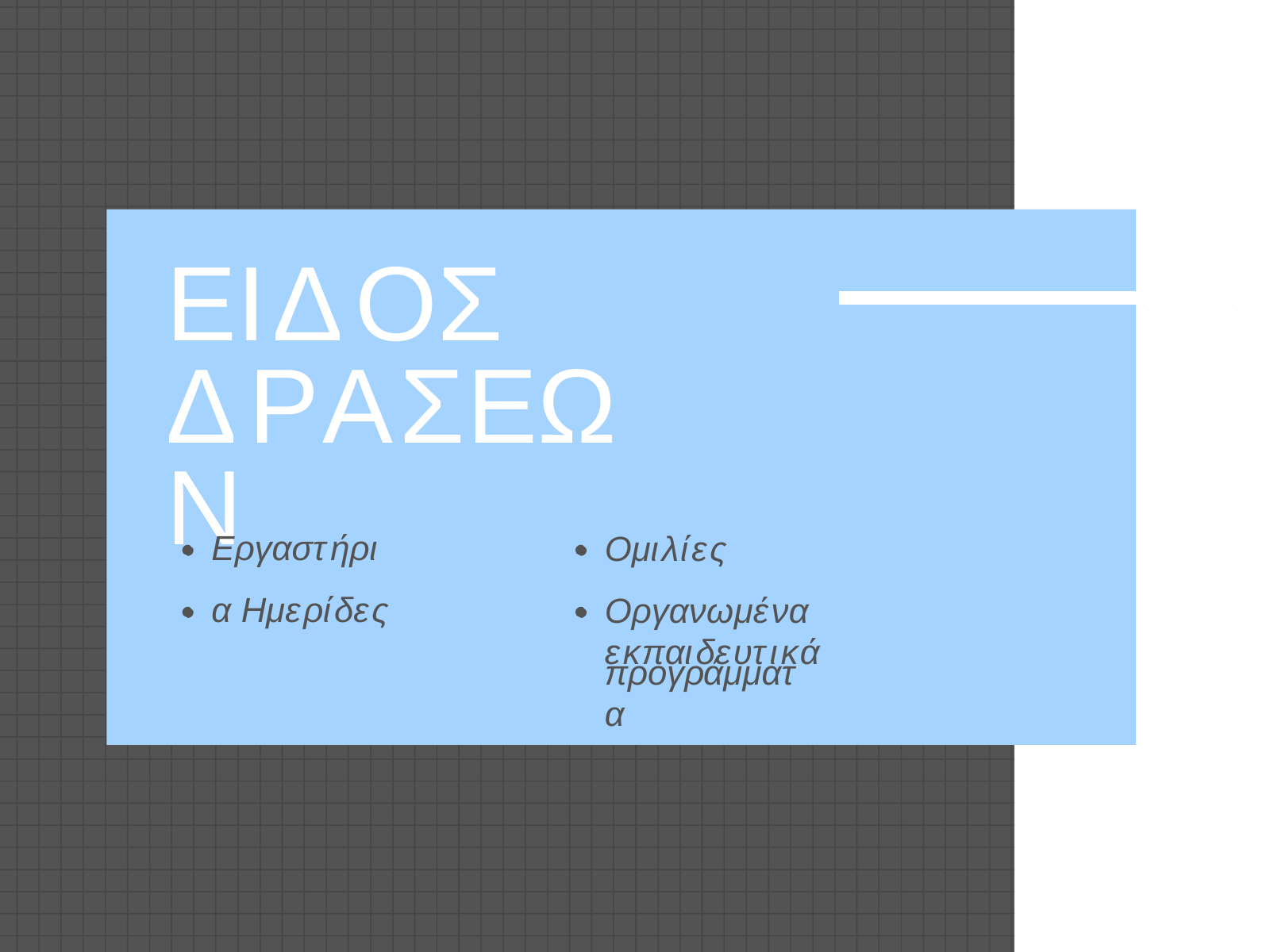

ΕΙΔΟΣ
ΔΡΑΣΕΩΝ

Εργαστήρια Ημερίδες
Ομιλίες

Οργανωμένα εκπαιδευτικά

προγράμματα